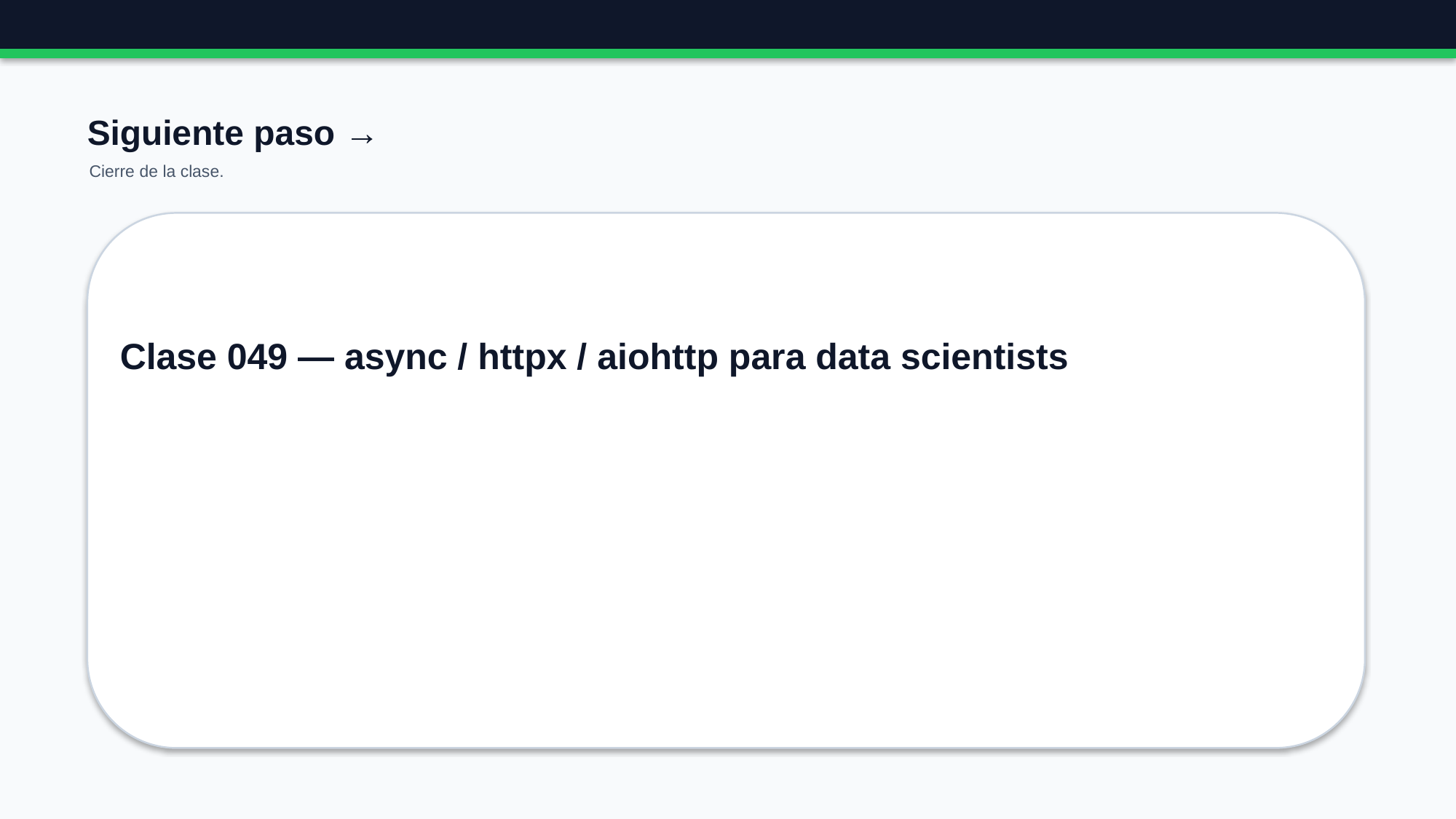

Siguiente paso →
Cierre de la clase.

Clase 049 — async / httpx / aiohttp para data scientists